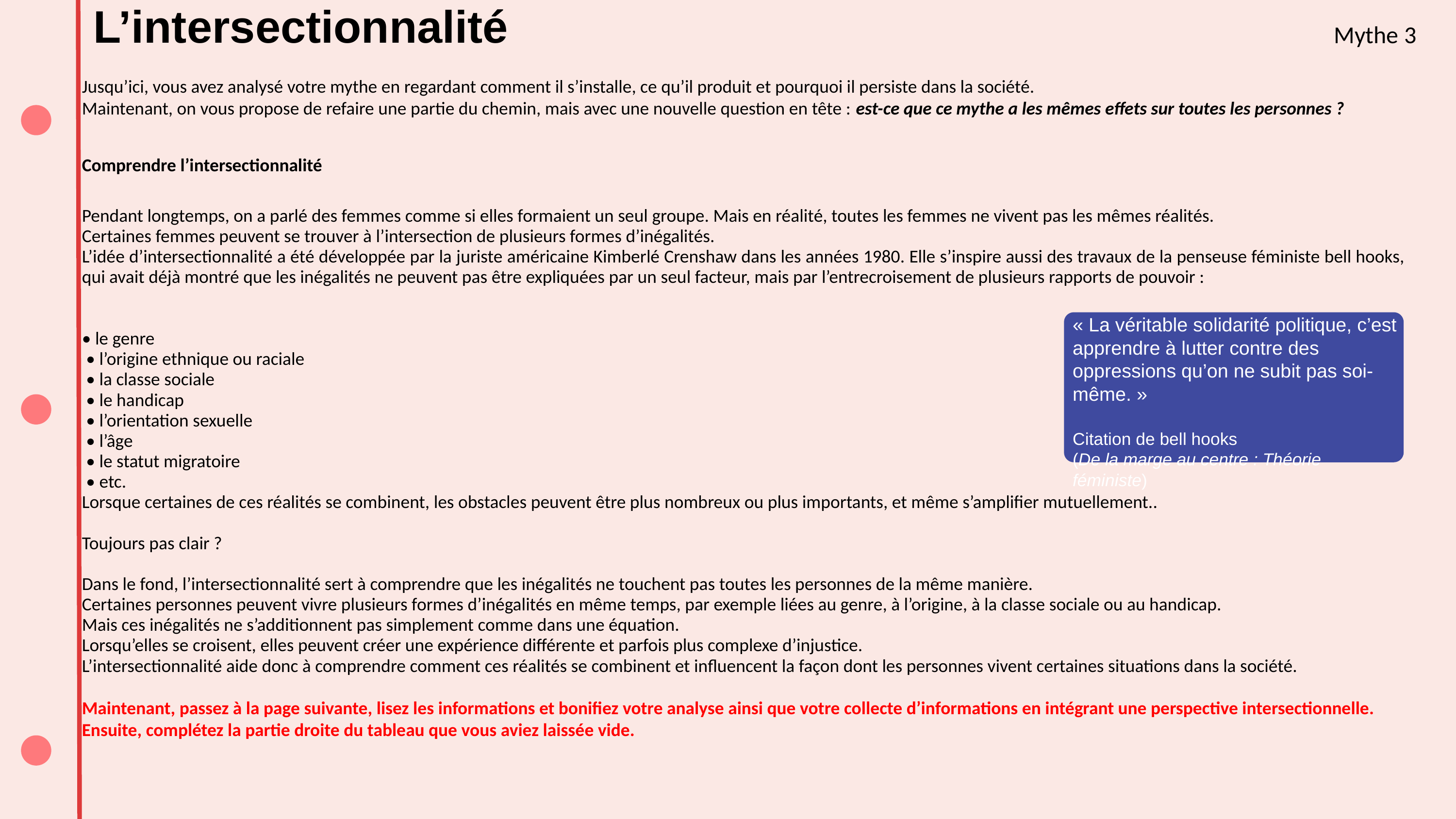

L’intersectionnalité

Mythe 3

Jusqu’ici, vous avez analysé votre mythe en regardant comment il s’installe, ce qu’il produit et pourquoi il persiste dans la société.
Maintenant, on vous propose de refaire une partie du chemin, mais avec une nouvelle question en tête : est-ce que ce mythe a les mêmes effets sur toutes les personnes ?

Comprendre l’intersectionnalité
Pendant longtemps, on a parlé des femmes comme si elles formaient un seul groupe. Mais en réalité, toutes les femmes ne vivent pas les mêmes réalités.
Certaines femmes peuvent se trouver à l’intersection de plusieurs formes d’inégalités.
L’idée d’intersectionnalité a été développée par la juriste américaine Kimberlé Crenshaw dans les années 1980. Elle s’inspire aussi des travaux de la penseuse féministe bell hooks, qui avait déjà montré que les inégalités ne peuvent pas être expliquées par un seul facteur, mais par l’entrecroisement de plusieurs rapports de pouvoir :

• le genre
 • l’origine ethnique ou raciale
 • la classe sociale
 • le handicap
 • l’orientation sexuelle
 • l’âge
 • le statut migratoire
 • etc.
Lorsque certaines de ces réalités se combinent, les obstacles peuvent être plus nombreux ou plus importants, et même s’amplifier mutuellement..

Toujours pas clair ?

Dans le fond, l’intersectionnalité sert à comprendre que les inégalités ne touchent pas toutes les personnes de la même manière.
Certaines personnes peuvent vivre plusieurs formes d’inégalités en même temps, par exemple liées au genre, à l’origine, à la classe sociale ou au handicap.
Mais ces inégalités ne s’additionnent pas simplement comme dans une équation.
Lorsqu’elles se croisent, elles peuvent créer une expérience différente et parfois plus complexe d’injustice.
L’intersectionnalité aide donc à comprendre comment ces réalités se combinent et influencent la façon dont les personnes vivent certaines situations dans la société.

Maintenant, passez à la page suivante, lisez les informations et bonifiez votre analyse ainsi que votre collecte d’informations en intégrant une perspective intersectionnelle. Ensuite, complétez la partie droite du tableau que vous aviez laissée vide.

« La véritable solidarité politique, c’est apprendre à lutter contre des oppressions qu’on ne subit pas soi-même. »

Citation de bell hooks
(De la marge au centre : Théorie féministe)